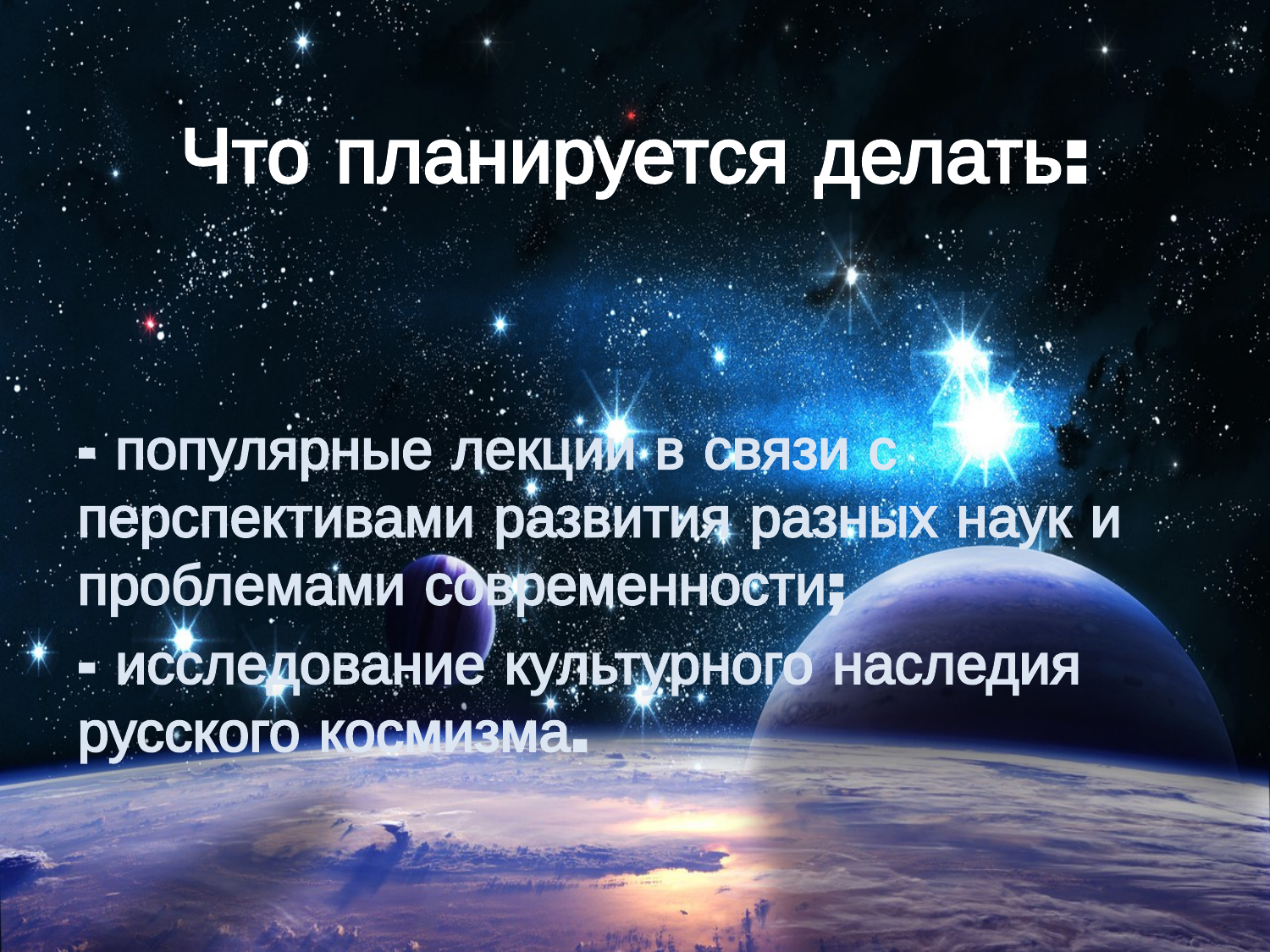

# Что планируется делать:
- популярные лекции в связи с перспективами развития разных наук и проблемами современности;
- исследование культурного наследия русского космизма.